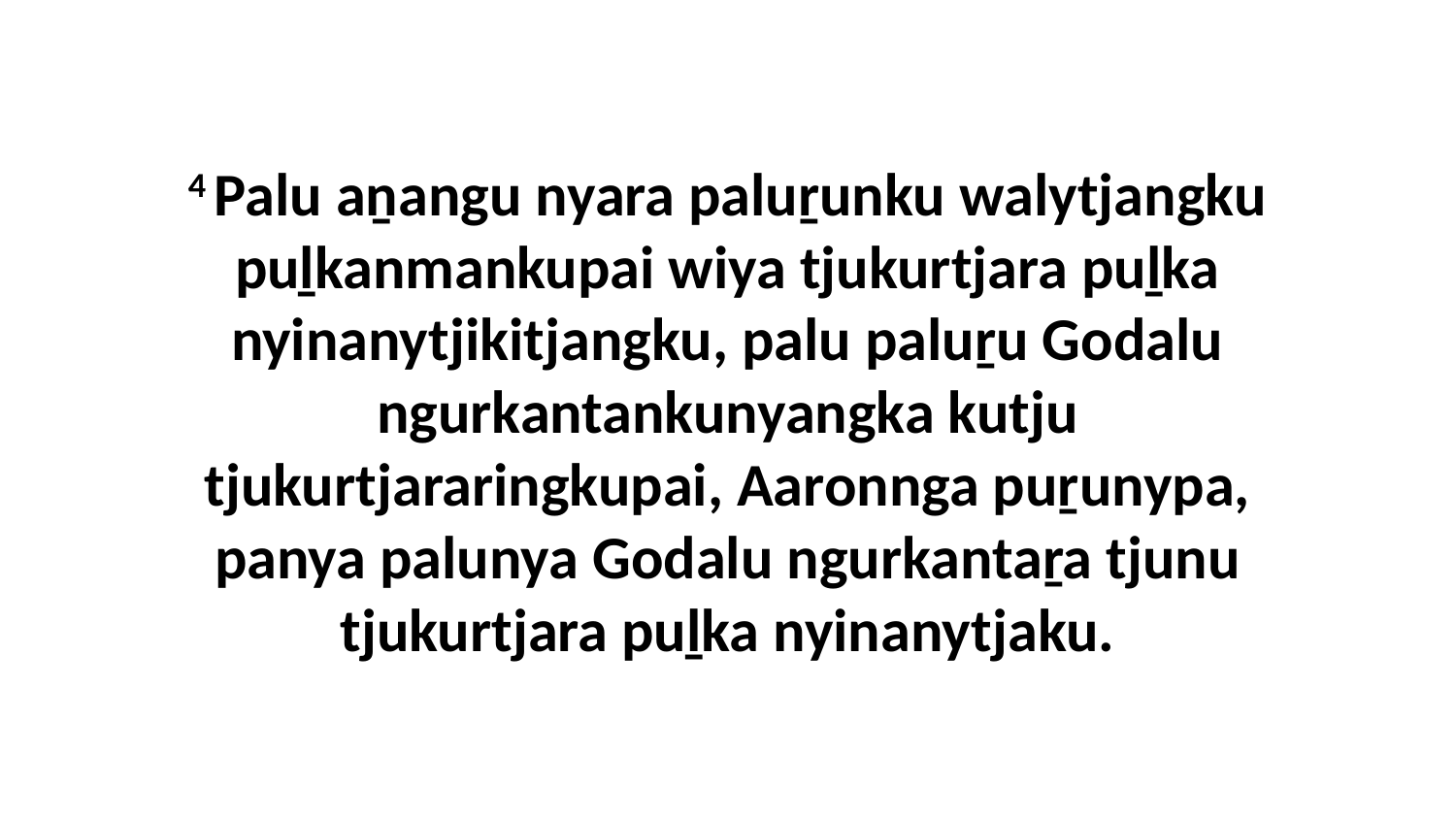

4 Palu aṉangu nyara paluṟunku walytjangku puḻkanmankupai wiya tjukurtjara puḻka nyinanytjikitjangku, palu paluṟu Godalu ngurkantankunyangka kutju tjukurtjararingkupai, Aaronnga puṟunypa, panya palunya Godalu ngurkantaṟa tjunu tjukurtjara puḻka nyinanytjaku.